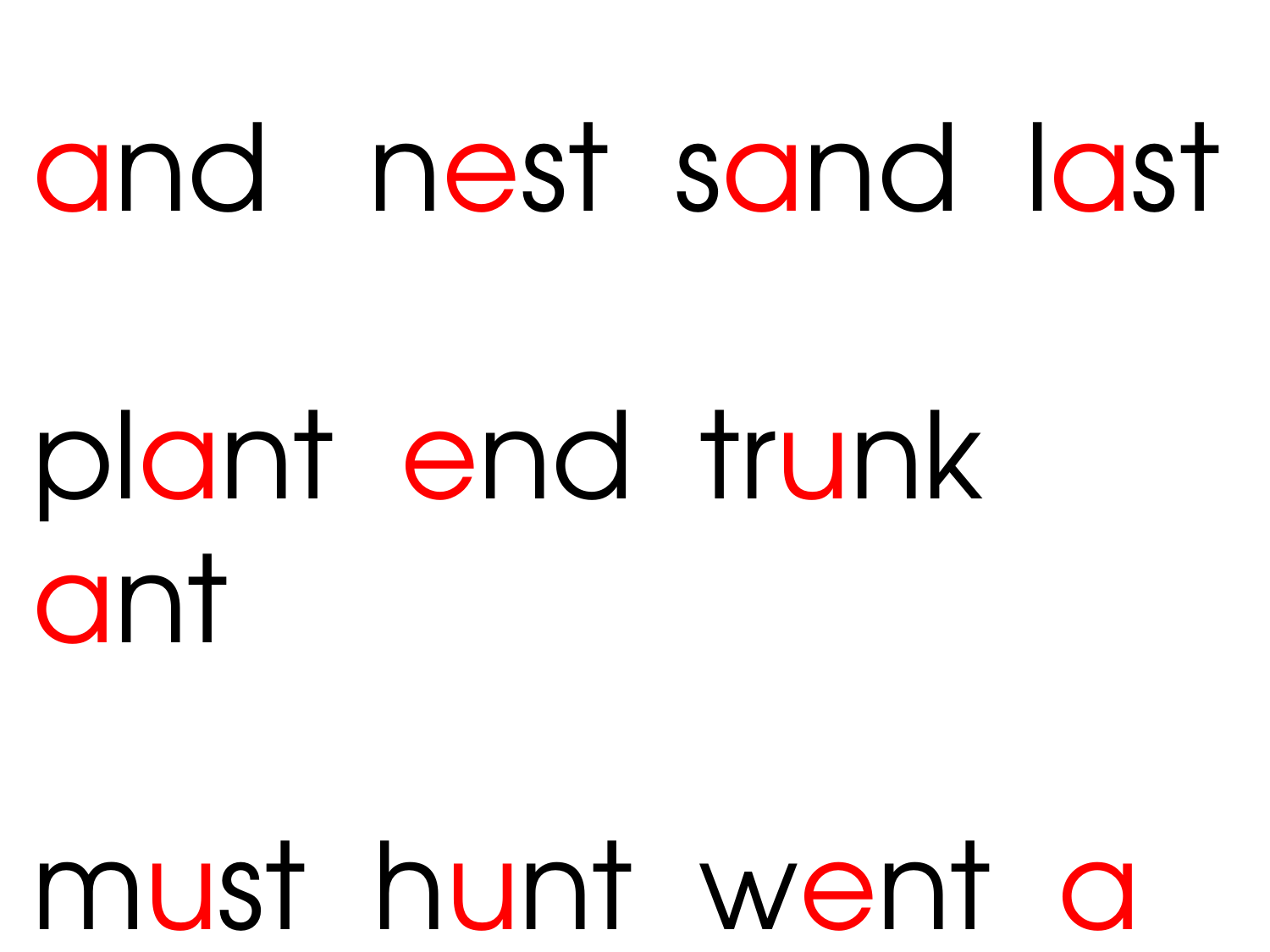

and   nest  sand  last

plant  end  trunk  ant

must  hunt  went  a